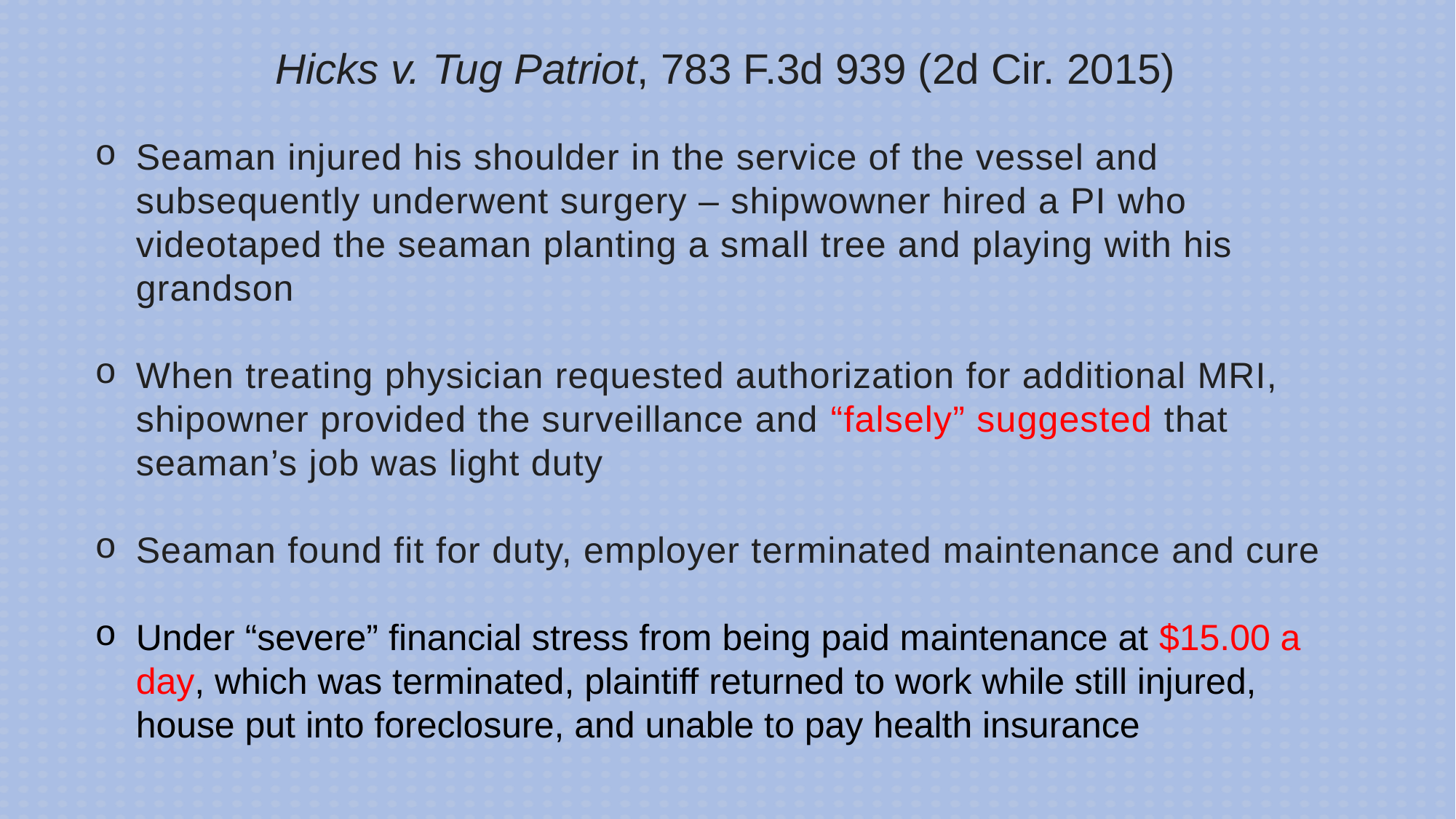

# Hicks v. Tug Patriot, 783 F.3d 939 (2d Cir. 2015)
Seaman injured his shoulder in the service of the vessel and subsequently underwent surgery – shipwowner hired a PI who videotaped the seaman planting a small tree and playing with his grandson

When treating physician requested authorization for additional MRI, shipowner provided the surveillance and “falsely” suggested that seaman’s job was light duty

Seaman found fit for duty, employer terminated maintenance and cure

Under “severe” financial stress from being paid maintenance at $15.00 a day, which was terminated, plaintiff returned to work while still injured, house put into foreclosure, and unable to pay health insurance